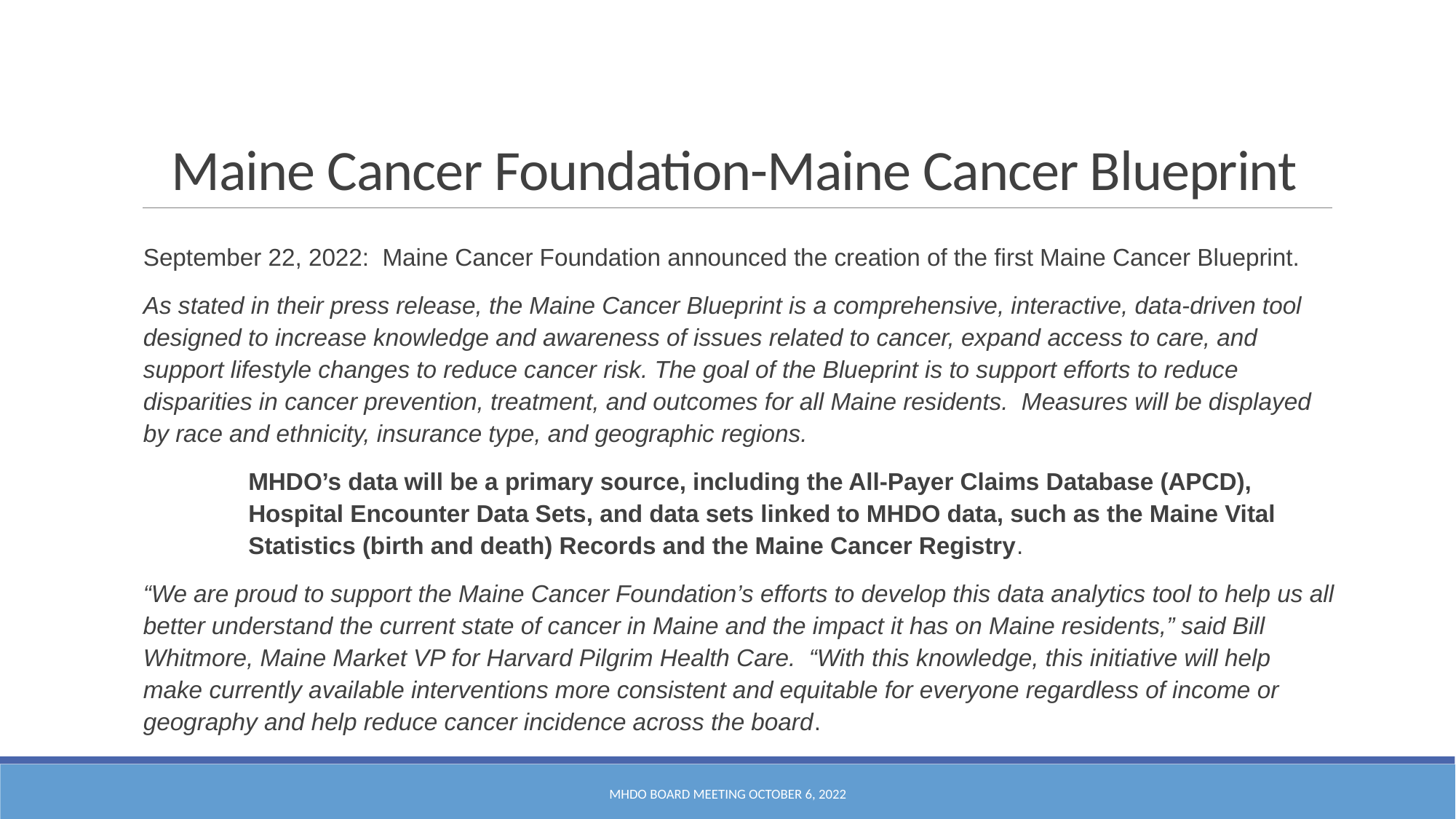

# Maine Cancer Foundation-Maine Cancer Blueprint
September 22, 2022:  Maine Cancer Foundation announced the creation of the first Maine Cancer Blueprint.
As stated in their press release, the Maine Cancer Blueprint is a comprehensive, interactive, data-driven tool designed to increase knowledge and awareness of issues related to cancer, expand access to care, and support lifestyle changes to reduce cancer risk. The goal of the Blueprint is to support efforts to reduce disparities in cancer prevention, treatment, and outcomes for all Maine residents.  Measures will be displayed by race and ethnicity, insurance type, and geographic regions.
MHDO’s data will be a primary source, including the All-Payer Claims Database (APCD), Hospital Encounter Data Sets, and data sets linked to MHDO data, such as the Maine Vital Statistics (birth and death) Records and the Maine Cancer Registry.
“We are proud to support the Maine Cancer Foundation’s efforts to develop this data analytics tool to help us all better understand the current state of cancer in Maine and the impact it has on Maine residents,” said Bill Whitmore, Maine Market VP for Harvard Pilgrim Health Care.  “With this knowledge, this initiative will help make currently available interventions more consistent and equitable for everyone regardless of income or geography and help reduce cancer incidence across the board.
MHDO Board Meeting October 6, 2022